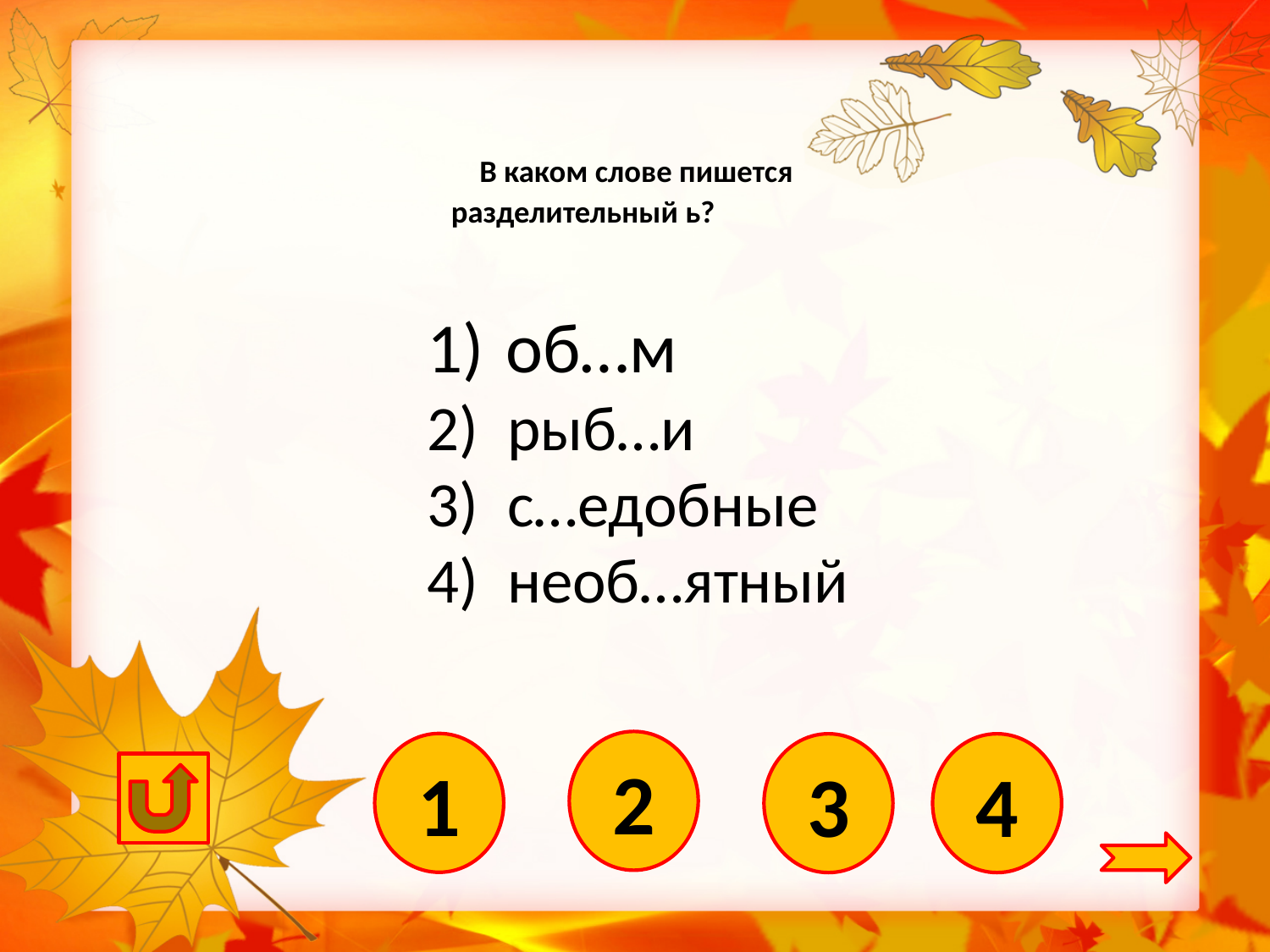

# В каком слове пишется разделительный ь?

	1)   об…м
 	2)  рыб…и
 	3)  с…едобные
 	4)  необ…ятный

2
1
3
4